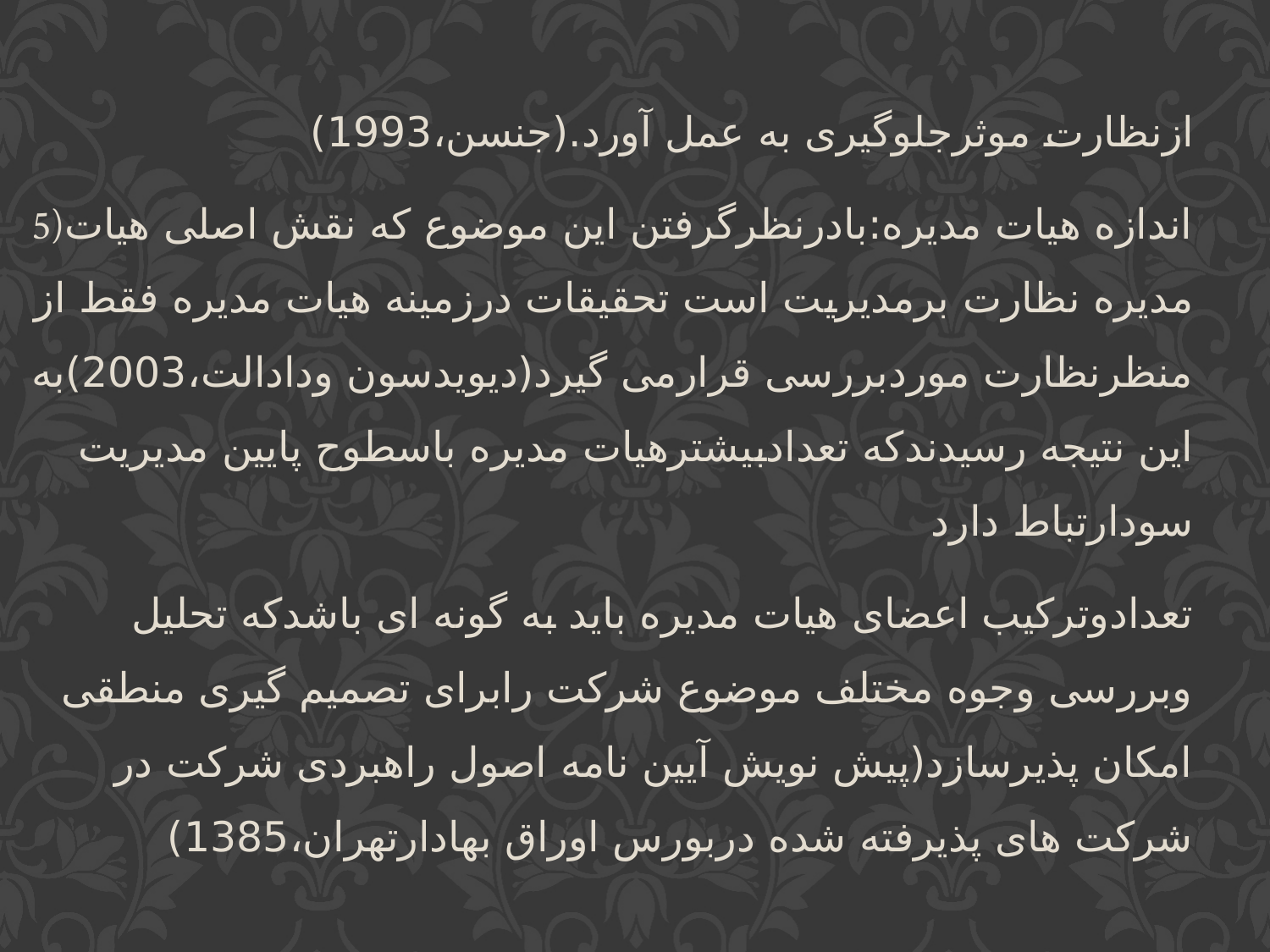

ازنظارت موثرجلوگیری به عمل آورد.(جنسن،1993)
5)اندازه هیات مدیره:بادرنظرگرفتن این موضوع که نقش اصلی هیات مدیره نظارت برمدیریت است تحقیقات درزمینه هیات مدیره فقط از منظرنظارت موردبررسی قرارمی گیرد(دیویدسون ودادالت،2003)به این نتیجه رسیدندکه تعدادبیشترهیات مدیره باسطوح پایین مدیریت سودارتباط دارد
تعدادوترکیب اعضای هیات مدیره باید به گونه ای باشدکه تحلیل وبررسی وجوه مختلف موضوع شرکت رابرای تصمیم گیری منطقی امکان پذیرسازد(پیش نویش آیین نامه اصول راهبردی شرکت در شرکت های پذیرفته شده دربورس اوراق بهادارتهران،1385)